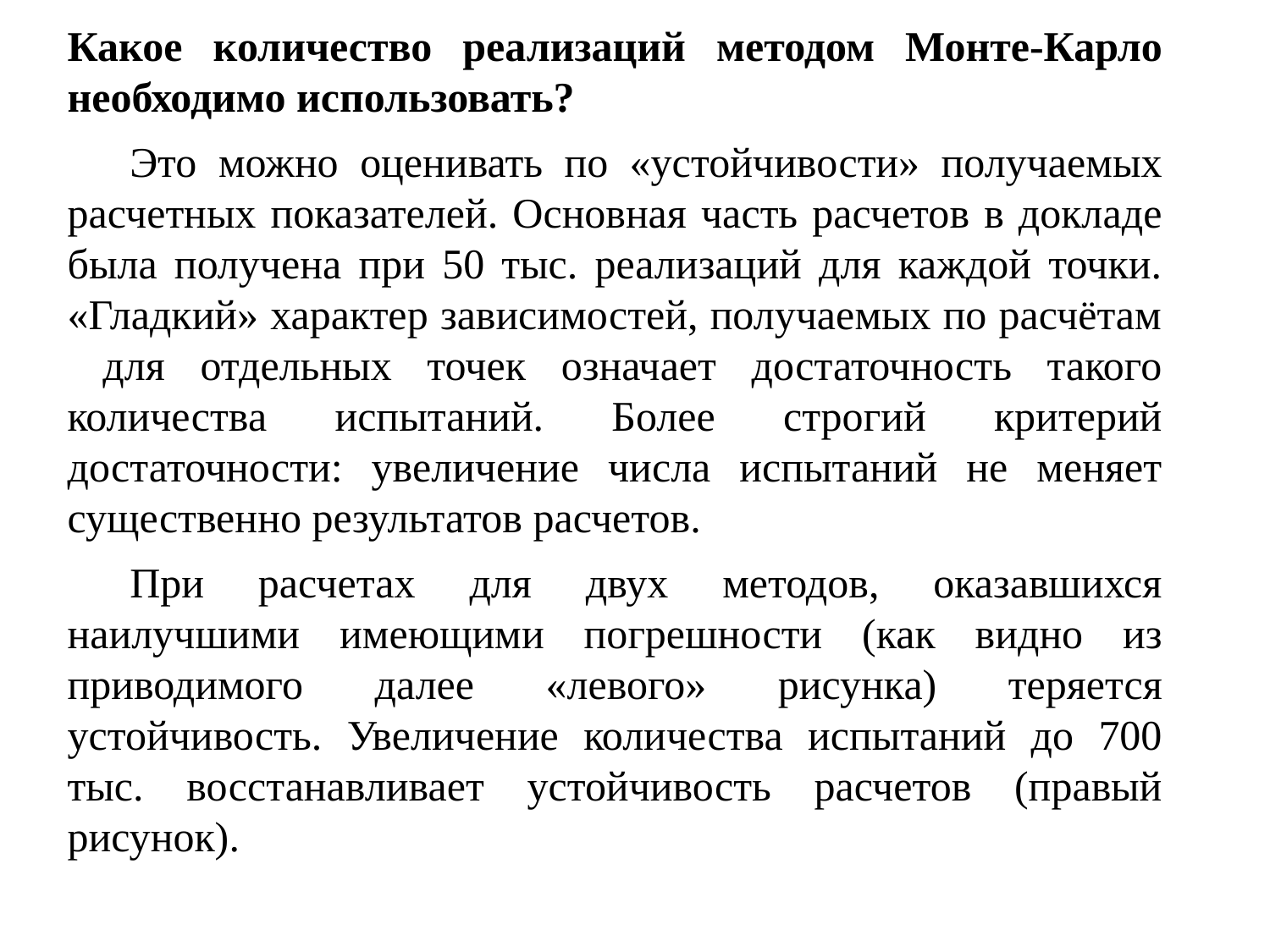

Какое количество реализаций методом Монте-Карло необходимо использовать?
Это можно оценивать по «устойчивости» получаемых расчетных показателей. Основная часть расчетов в докладе была получена при 50 тыс. реализаций для каждой точки. «Гладкий» характер зависимостей, получаемых по расчётам  для отдельных точек означает достаточность такого количества испытаний. Более строгий критерий достаточности: увеличение числа испытаний не меняет существенно результатов расчетов.
При расчетах для двух методов, оказавшихся наилучшими имеющими погрешности (как видно из приводимого далее «левого» рисунка) теряется устойчивость. Увеличение количества испытаний до 700 тыс. восстанавливает устойчивость расчетов (правый рисунок).